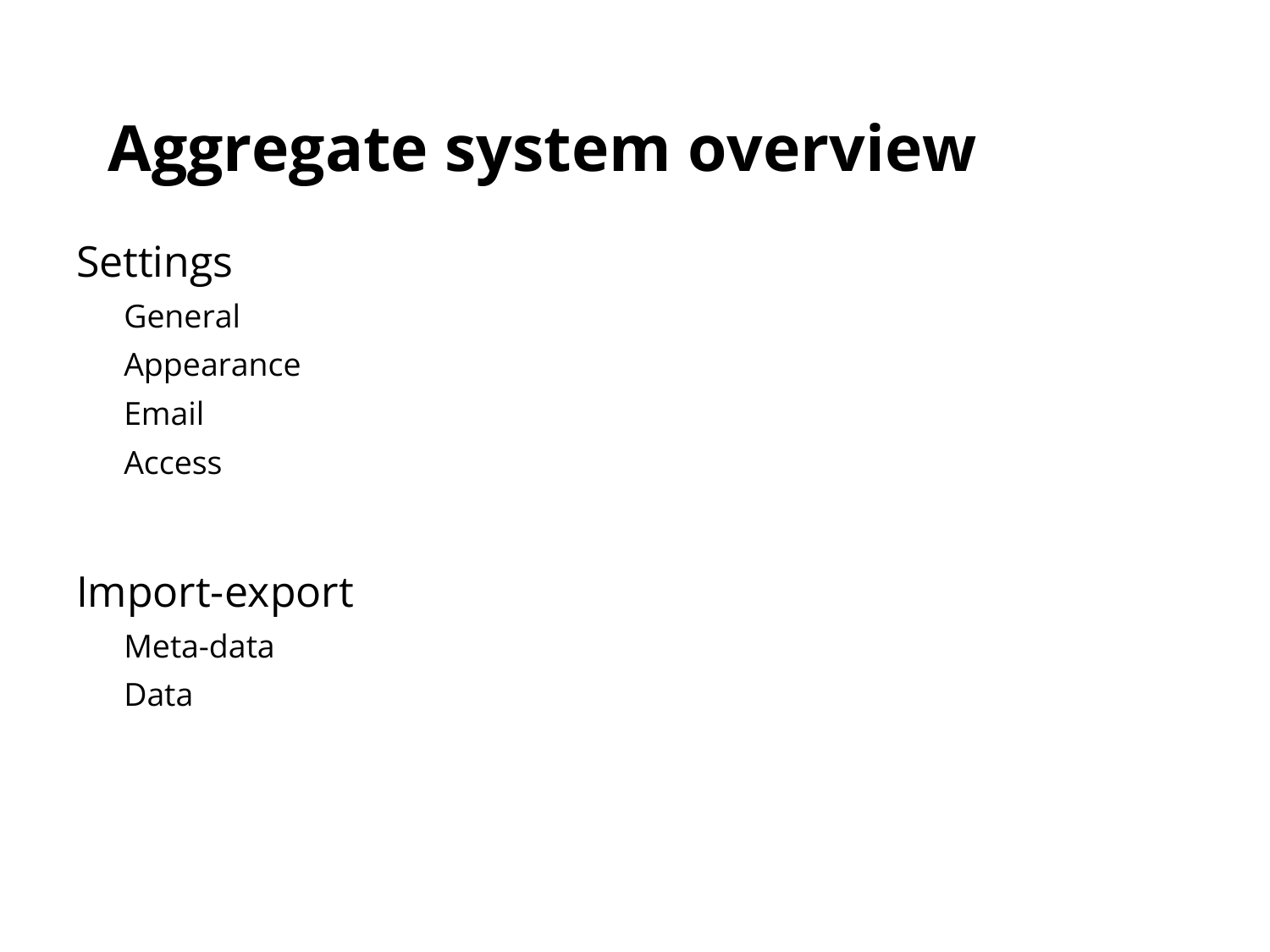

# Aggregate system overview
Settings
	General
	Appearance
	Email
	Access

Import-export
	Meta-data
	Data